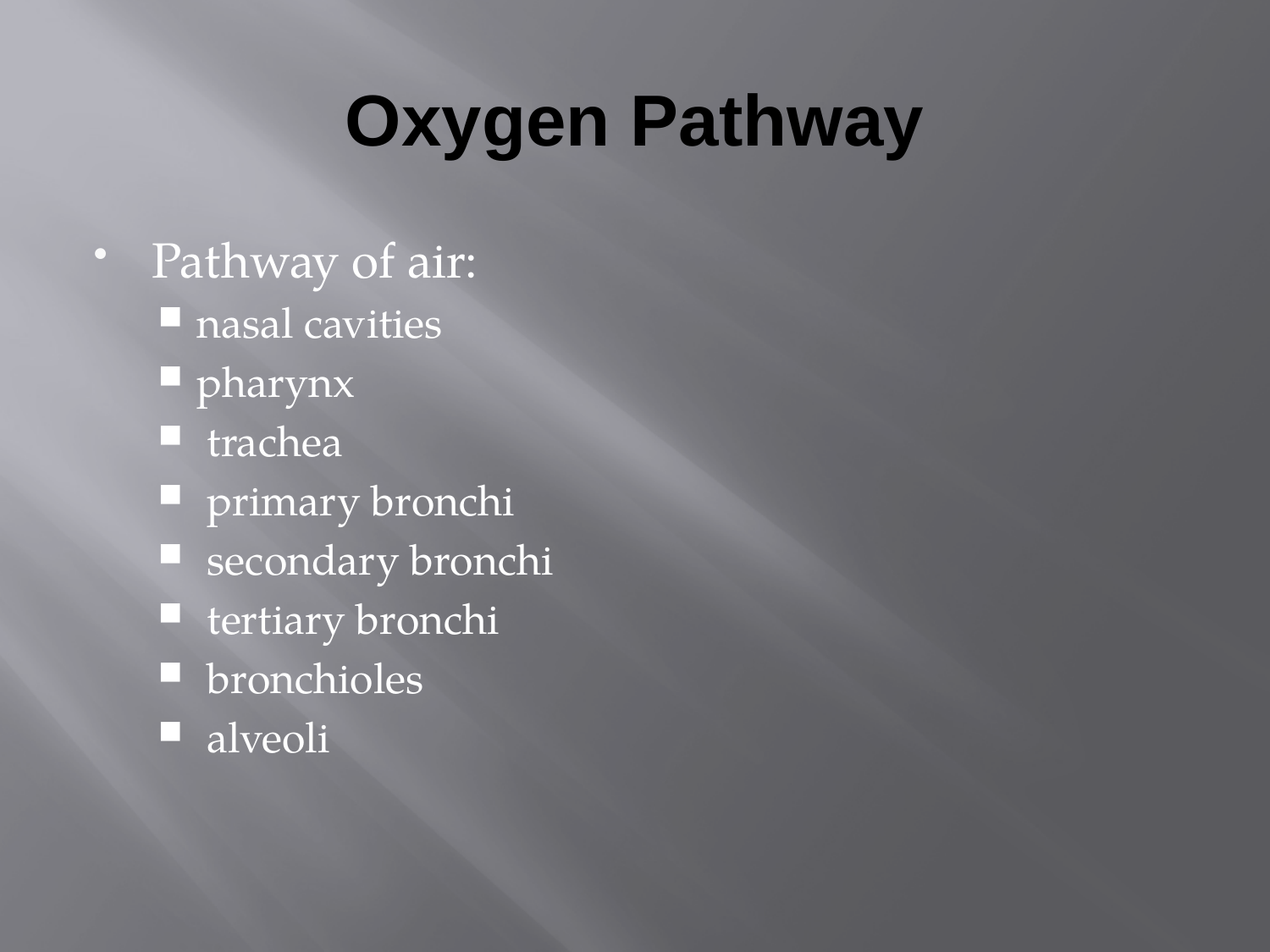

# Oxygen Pathway
Pathway of air:
nasal cavities
pharynx
 trachea
 primary bronchi
 secondary bronchi
 tertiary bronchi
 bronchioles
 alveoli